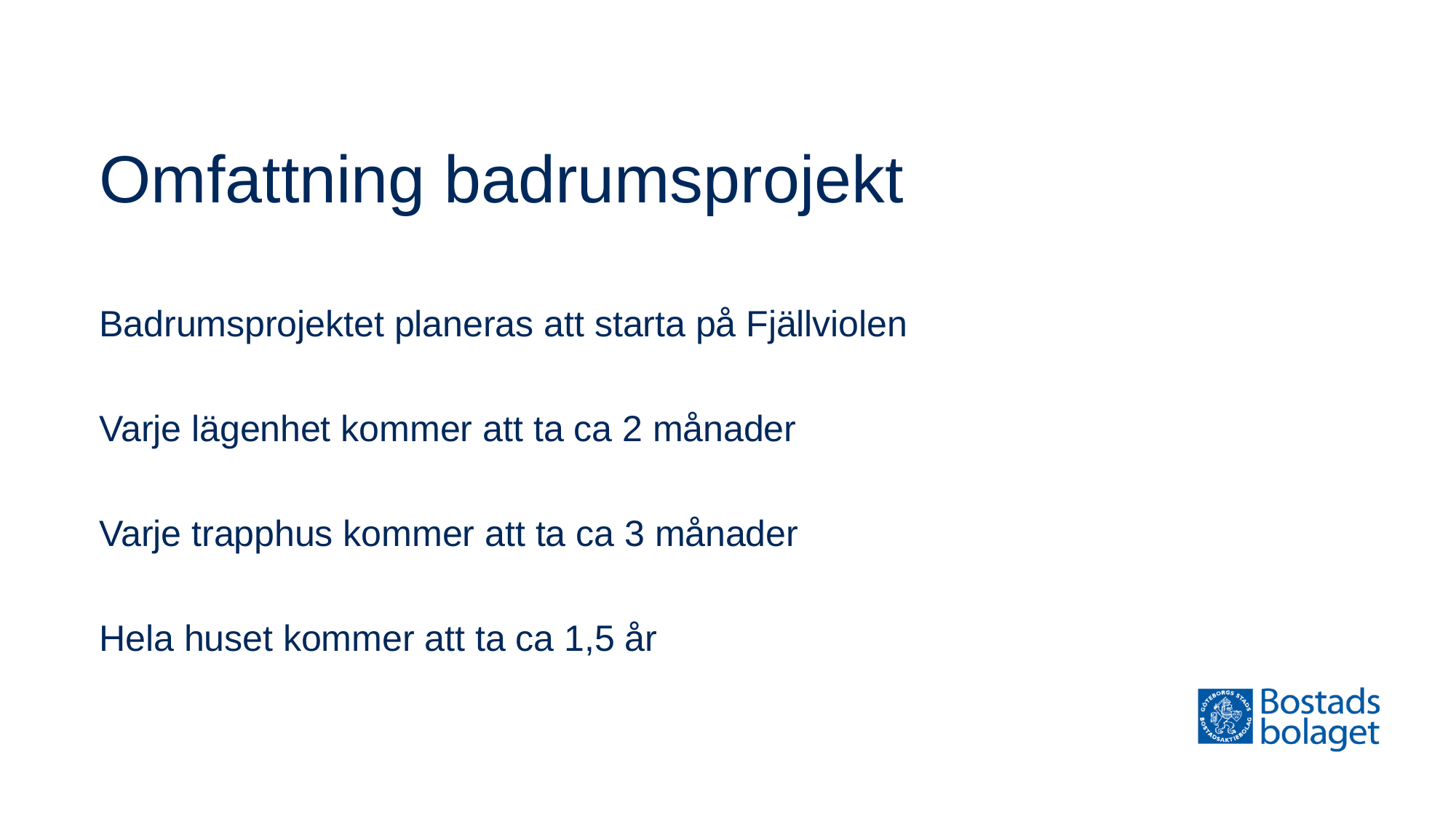

# Omfattning badrumsprojekt

Badrumsprojektet planeras att starta på Fjällviolen

Varje lägenhet kommer att ta ca 2 månader

Varje trapphus kommer att ta ca 3 månader

Hela huset kommer att ta ca 1,5 år